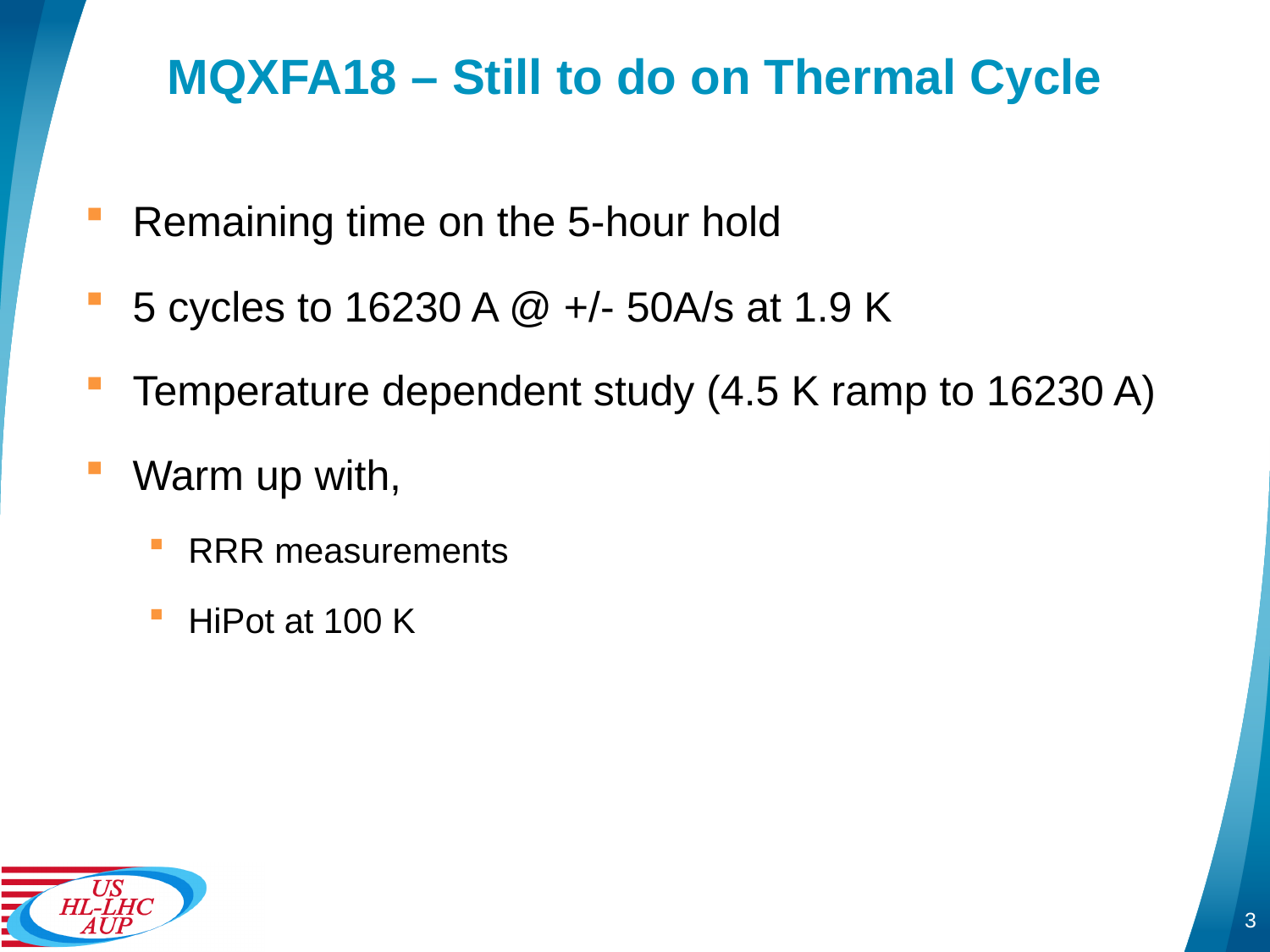

# MQXFA18 – Still to do on Thermal Cycle
Remaining time on the 5-hour hold
5 cycles to 16230 A @ +/- 50A/s at 1.9 K
Temperature dependent study (4.5 K ramp to 16230 A)
Warm up with,
RRR measurements
HiPot at 100 K
3